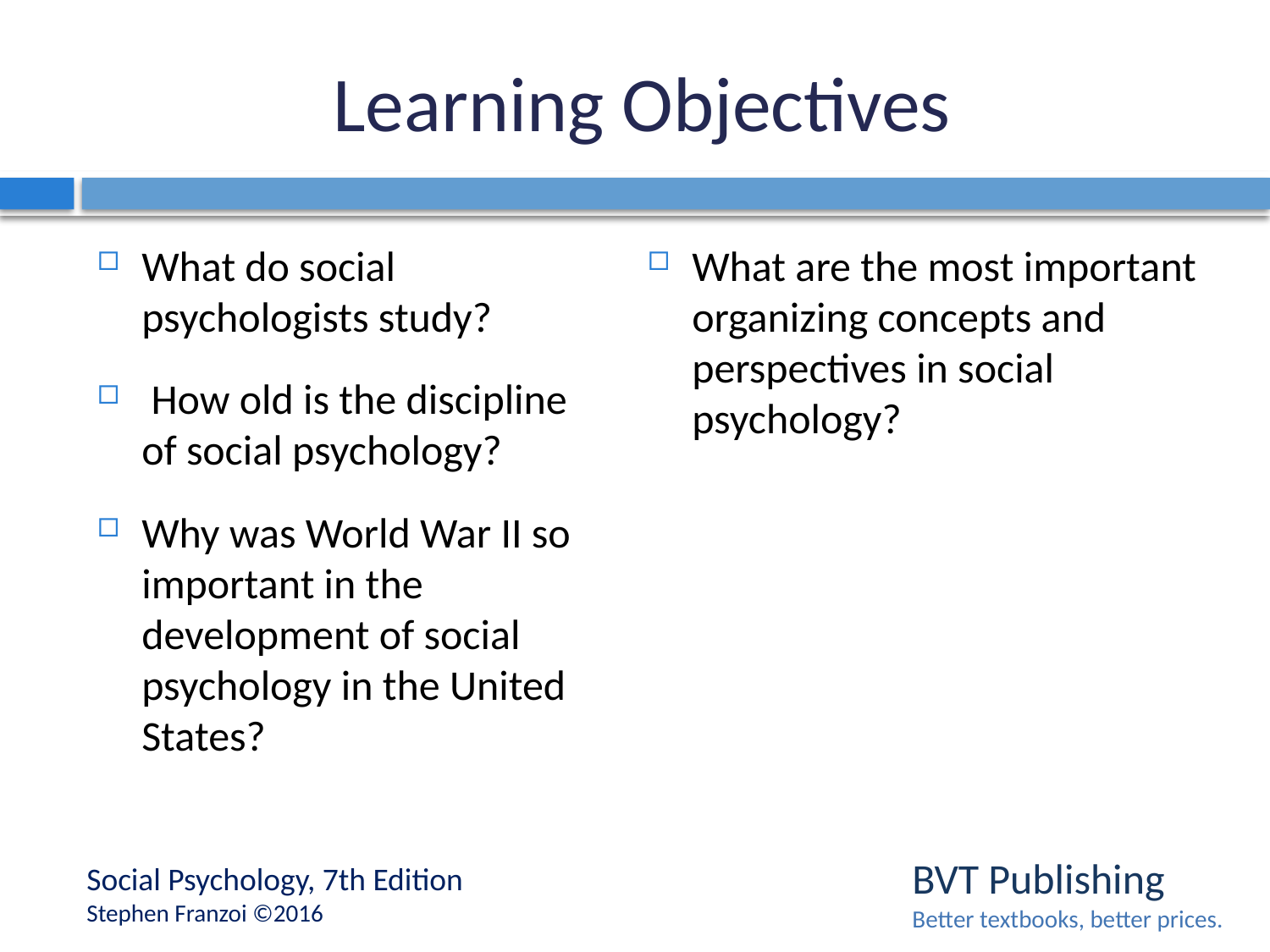

# Learning Objectives
What are the most important organizing concepts and perspectives in social psychology?
What do social psychologists study?
 How old is the discipline of social psychology?
Why was World War II so important in the development of social psychology in the United States?